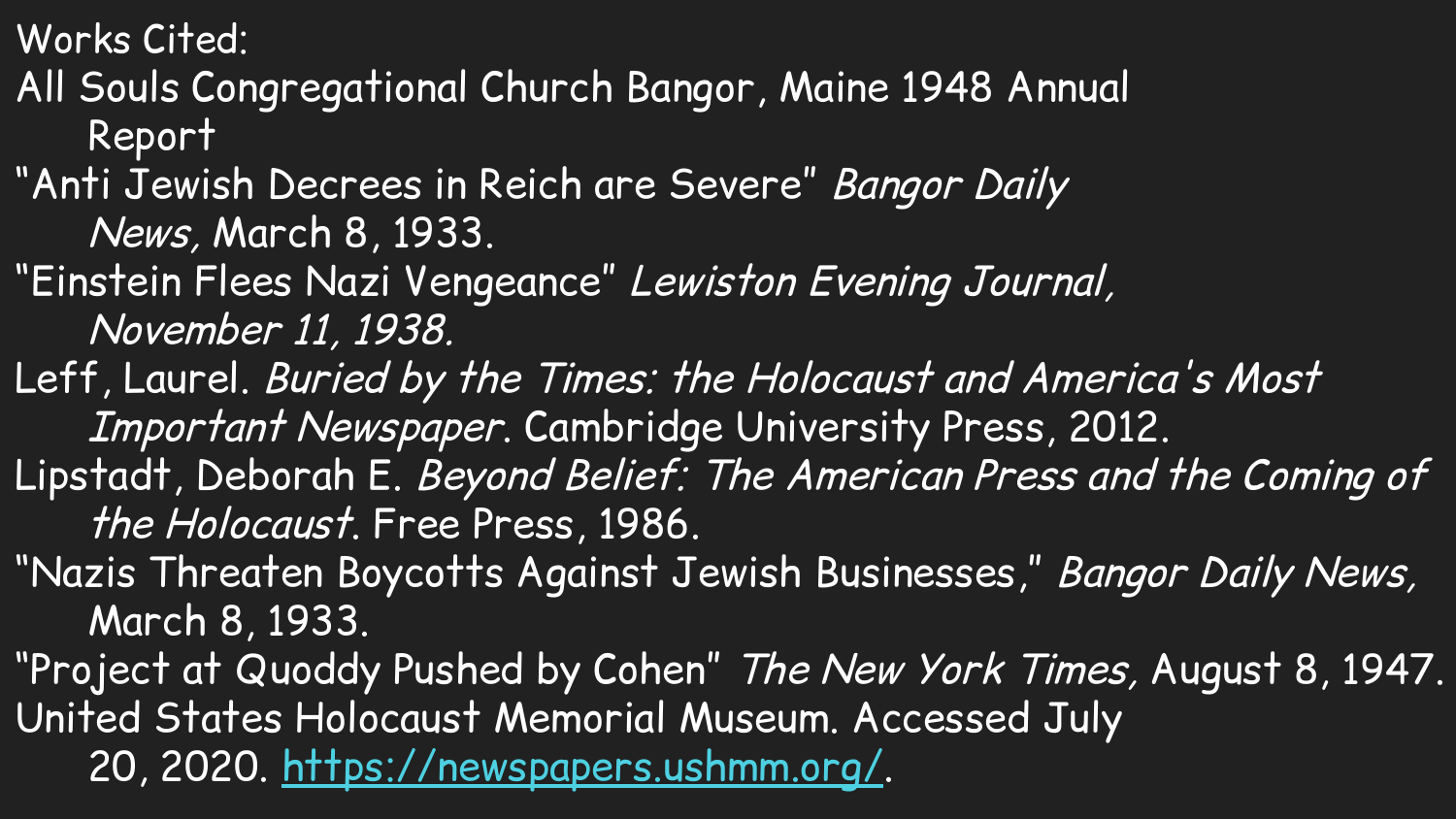

Works Cited:
All Souls Congregational Church Bangor, Maine 1948 Annual
Report
“Anti Jewish Decrees in Reich are Severe” Bangor Daily
News, March 8, 1933.
“Einstein Flees Nazi Vengeance” Lewiston Evening Journal,
November 11, 1938.
Leff, Laurel. Buried by the Times: the Holocaust and America's Most Important Newspaper. Cambridge University Press, 2012.
Lipstadt, Deborah E. Beyond Belief: The American Press and the Coming of the Holocaust. Free Press, 1986.
“Nazis Threaten Boycotts Against Jewish Businesses,” Bangor Daily News, March 8, 1933.
“Project at Quoddy Pushed by Cohen” The New York Times, August 8, 1947.
United States Holocaust Memorial Museum. Accessed July
20, 2020. https://newspapers.ushmm.org/.